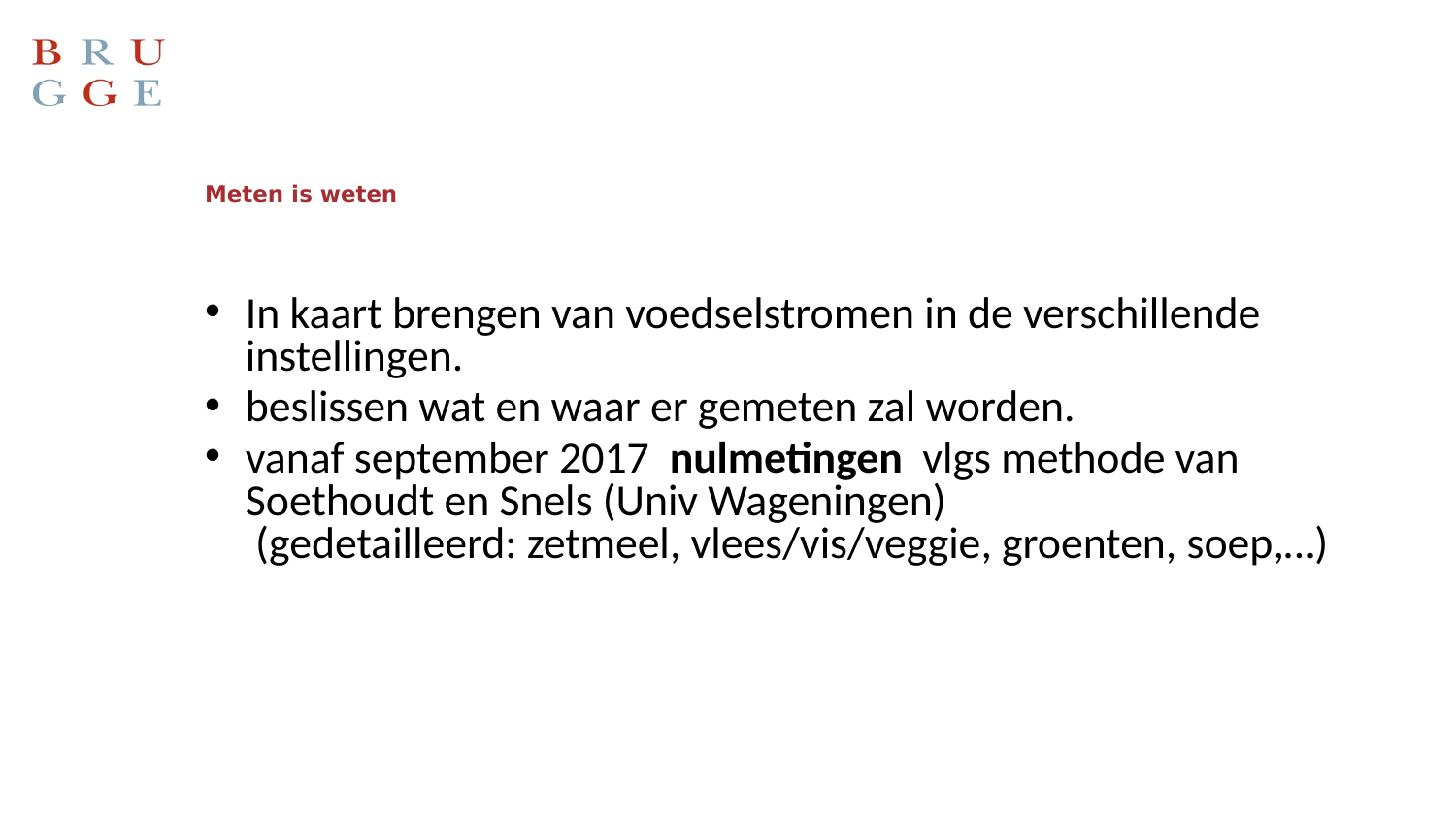

# Meten is weten
In kaart brengen van voedselstromen in de verschillende instellingen.
beslissen wat en waar er gemeten zal worden.
vanaf september 2017  nulmetingen  vlgs methode van Soethoudt en Snels (Univ Wageningen)
 (gedetailleerd: zetmeel, vlees/vis/veggie, groenten, soep,…)